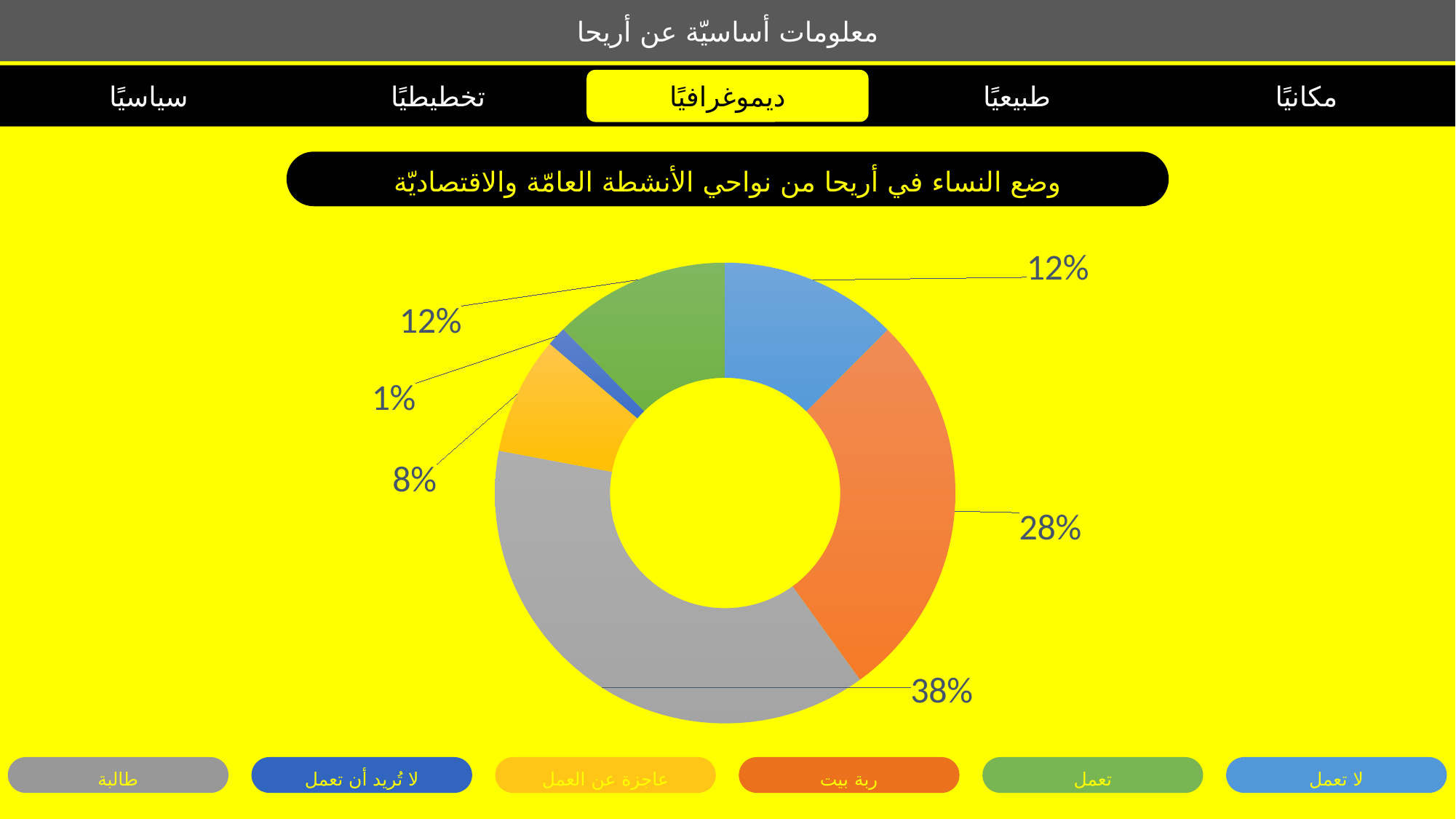

معلومات أساسيّة عن أريحا

سياسيًا
تخطيطيًا
ديموغرافيًا
طبيعيًا
مكانيًا

وضع النساء في أريحا من نواحي الأنشطة العامّة والاقتصاديّة

### Chart

| Category | Sales |
|---|---|
| 1st Qtr | 905.0 |
| 2nd Qtr | 2000.0 |
| 3rd Qtr | 2750.0 |
| 4th Qtr | 600.0 |
طالبة

لا تُريد أن تعمل

عاجزة عن العمل

ربة بيت

تعمل

لا تعمل